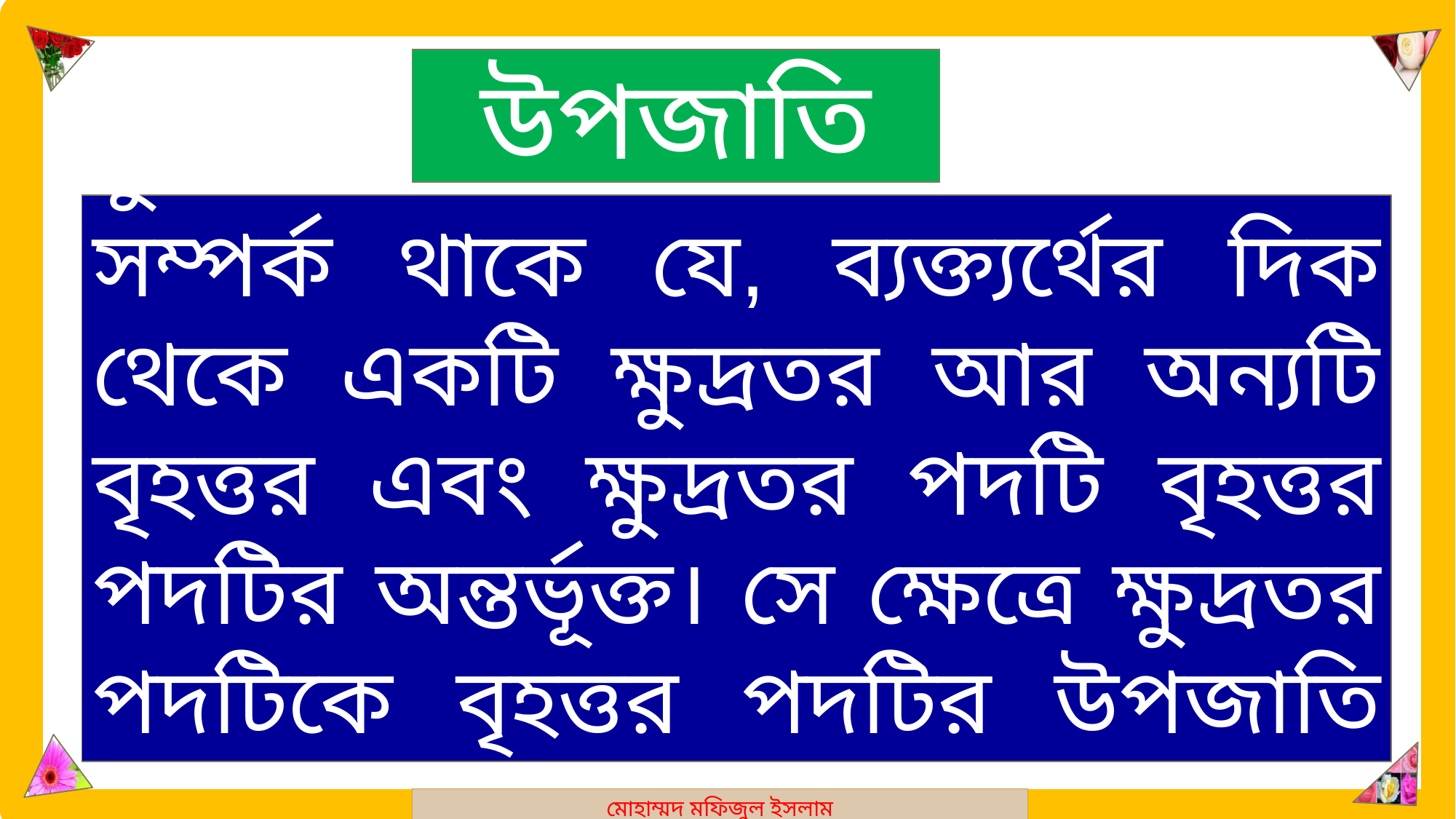

মোহাম্মদ মফিজুল ইসলাম

উপজাতি
দুটি শ্রেণিবাচক পদের মধ্যে এমন সম্পর্ক থাকে যে, ব্যক্ত্যর্থের দিক থেকে একটি ক্ষুদ্রতর আর অন্যটি বৃহত্তর এবং ক্ষুদ্রতর পদটি বৃহত্তর পদটির অন্তর্ভূক্ত। সে ক্ষেত্রে ক্ষুদ্রতর পদটিকে বৃহত্তর পদটির উপজাতি বলে।